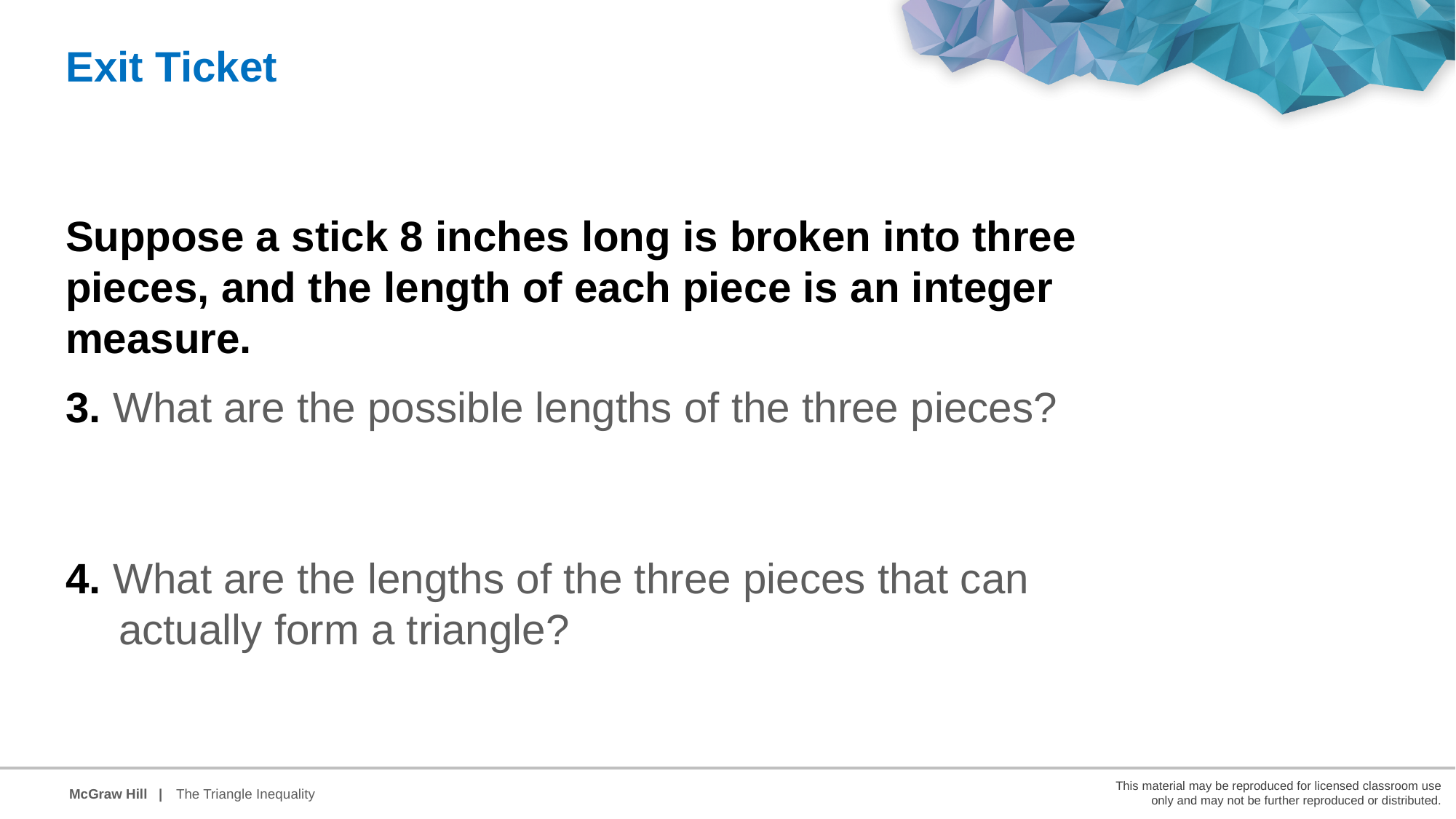

Exit Ticket
Suppose a stick 8 inches long is broken into three pieces, and the length of each piece is an integer measure.
3. What are the possible lengths of the three pieces?
4. What are the lengths of the three pieces that can actually form a triangle?